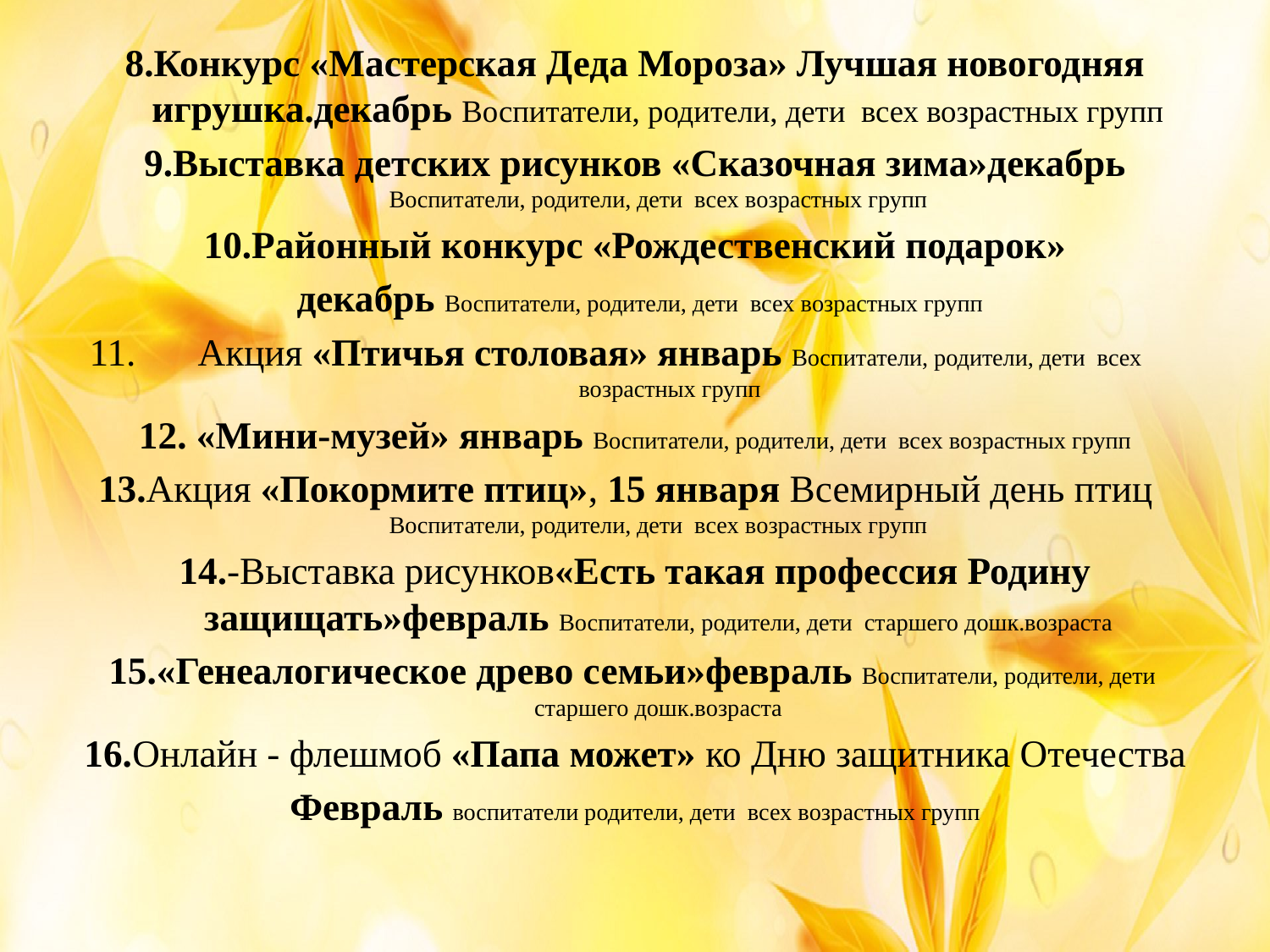

8.Конкурс «Мастерская Деда Мороза» Лучшая новогодняя игрушка.декабрь Воспитатели, родители, дети  всех возрастных групп
9.Выставка детских рисунков «Сказочная зима»декабрь Воспитатели, родители, дети  всех возрастных групп
10.Районный конкурс «Рождественский подарок»
 декабрь Воспитатели, родители, дети  всех возрастных групп
Акция «Птичья столовая» январь Воспитатели, родители, дети  всех возрастных групп
12. «Мини-музей» январь Воспитатели, родители, дети  всех возрастных групп
13.Акция «Покормите птиц», 15 января Всемирный день птиц   Воспитатели, родители, дети  всех возрастных групп
14.-Выставка рисунков«Есть такая профессия Родину защищать»февраль Воспитатели, родители, дети  старшего дошк.возраста
15.«Генеалогическое древо семьи»февраль Воспитатели, родители, дети  старшего дошк.возраста
16.Онлайн - флешмоб «Папа может» ко Дню защитника Отечества
Февраль воспитатели родители, дети  всех возрастных групп